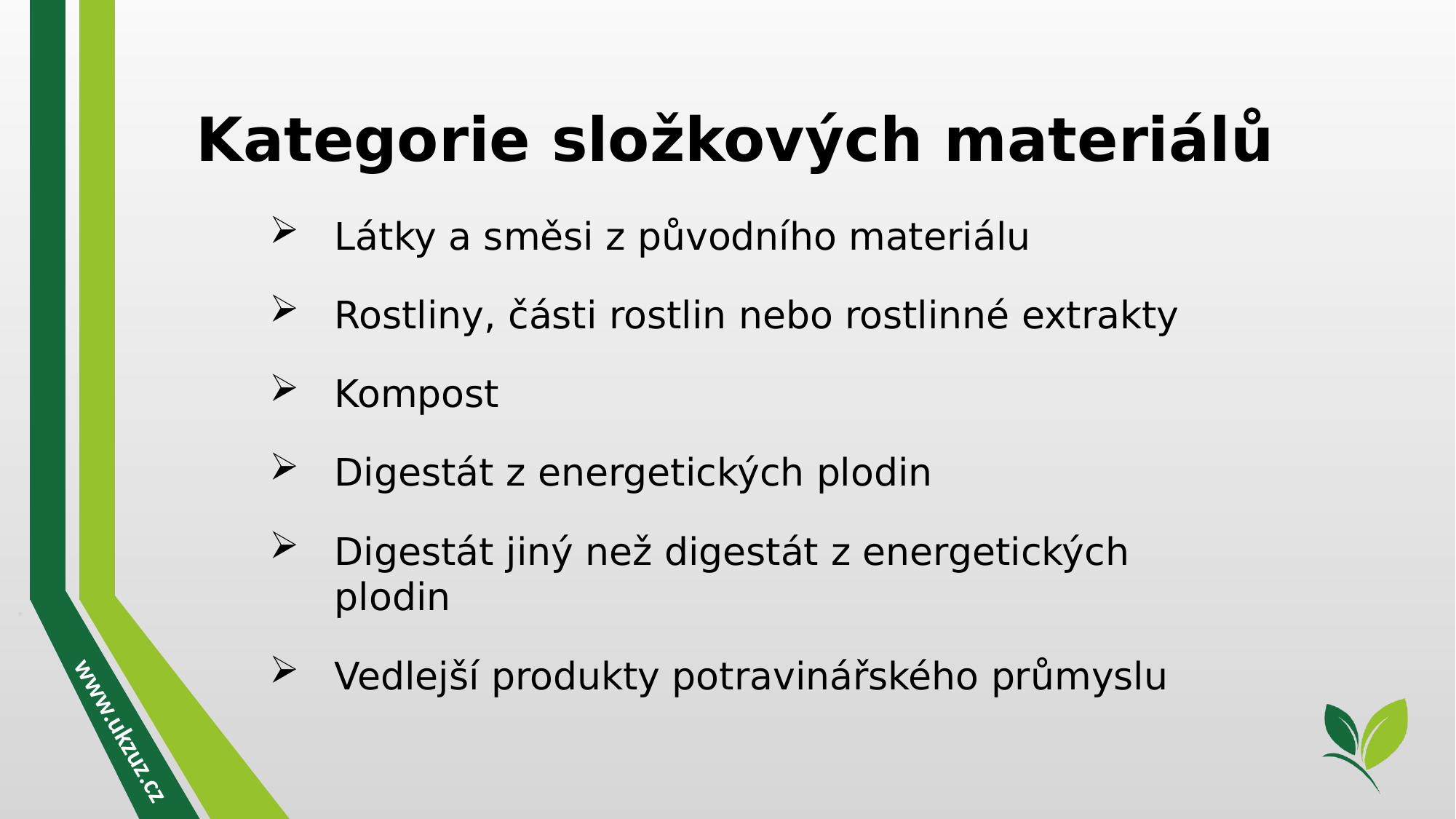

Kategorie složkových materiálů
Látky a směsi z původního materiálu
Rostliny, části rostlin nebo rostlinné extrakty
Kompost
Digestát z energetických plodin
Digestát jiný než digestát z energetických plodin
Vedlejší produkty potravinářského průmyslu